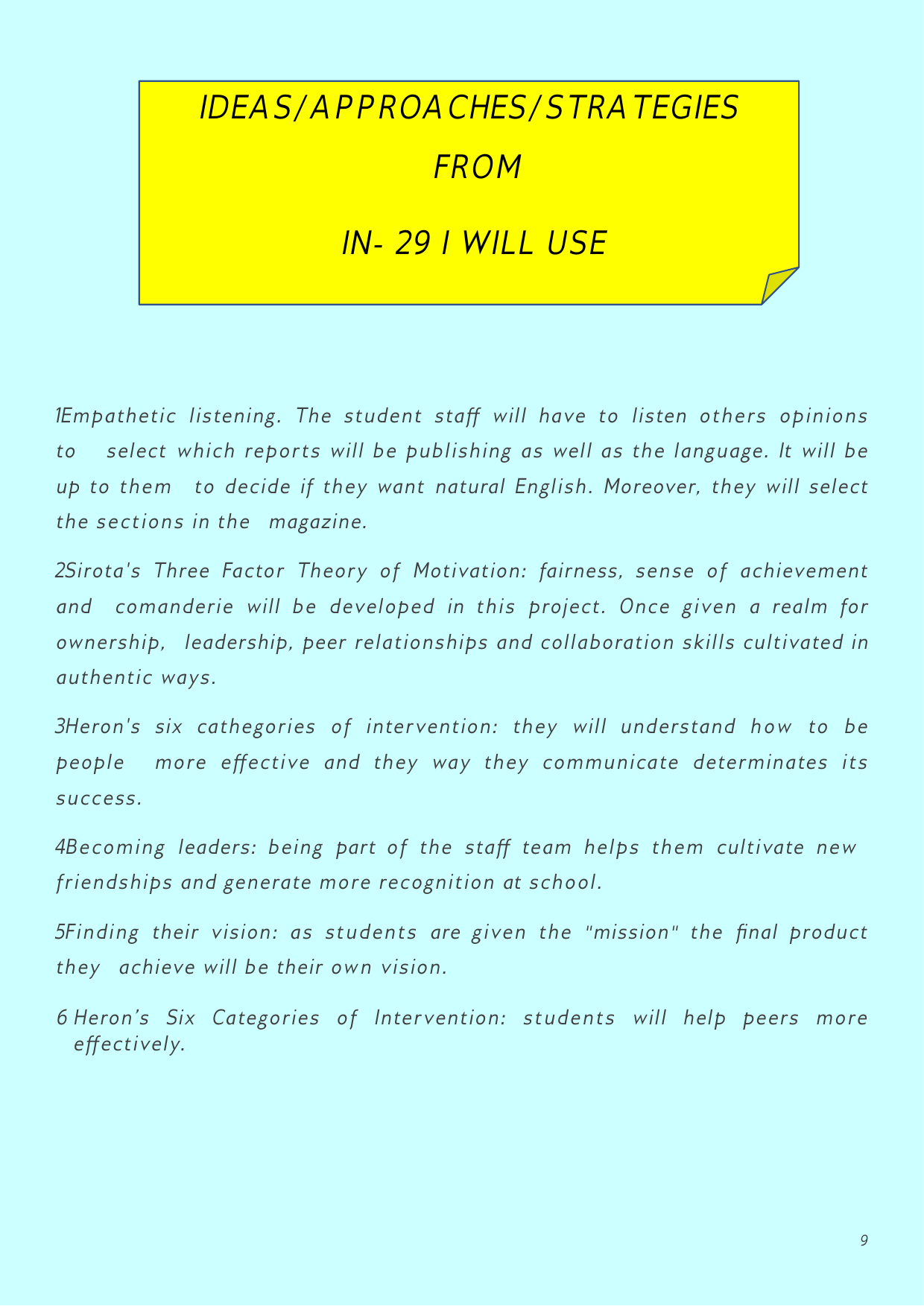

IDEAS/APPROACHES/STRATEGIES  FROM

IN- 29 I WILL USE

Empathetic listening. The student staff will have to listen others opinions to  select which reports will be publishing as well as the language. It will be up to them  to decide if they want natural English. Moreover, they will select the sections in the  magazine.
Sirota's Three Factor Theory of Motivation: fairness, sense of achievement and  comanderie will be developed in this project. Once given a realm for ownership,  leadership, peer relationships and collaboration skills cultivated in authentic ways.
Heron's six cathegories of intervention: they will understand how to be people  more effective and they way they communicate determinates its success.
Becoming leaders: being part of the staff team helps them cultivate new  friendships and generate more recognition at school.
Finding their vision: as students are given the "mission" the final product they  achieve will be their own vision.

Heron’s Six Categories of Intervention: students will help peers more effectively.
9